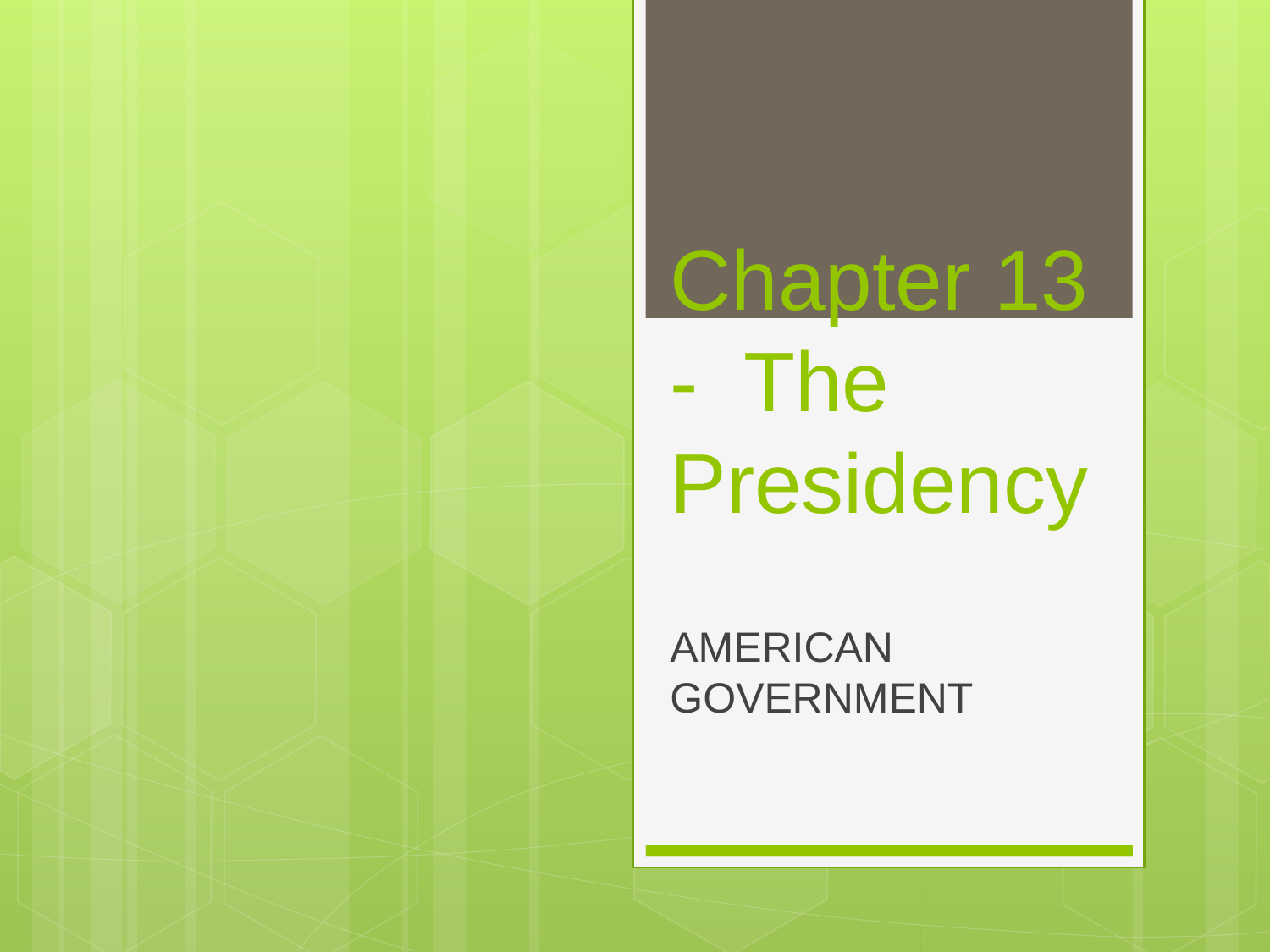

# Chapter 13 -  The Presidency
AMERICAN GOVERNMENT